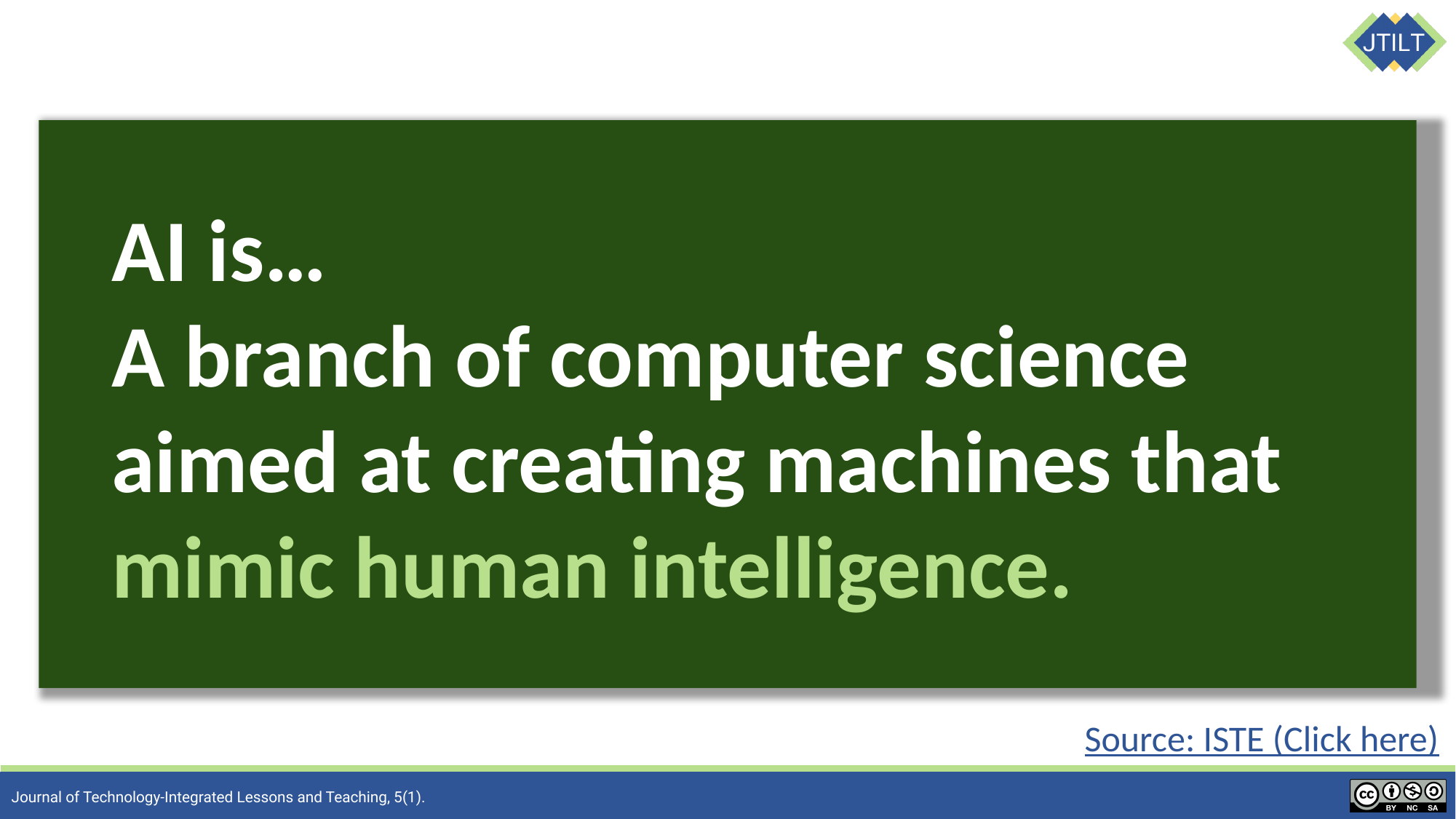

AI is…
A branch of computer science aimed at creating machines that mimic human intelligence.​
Source: ISTE (Click here)